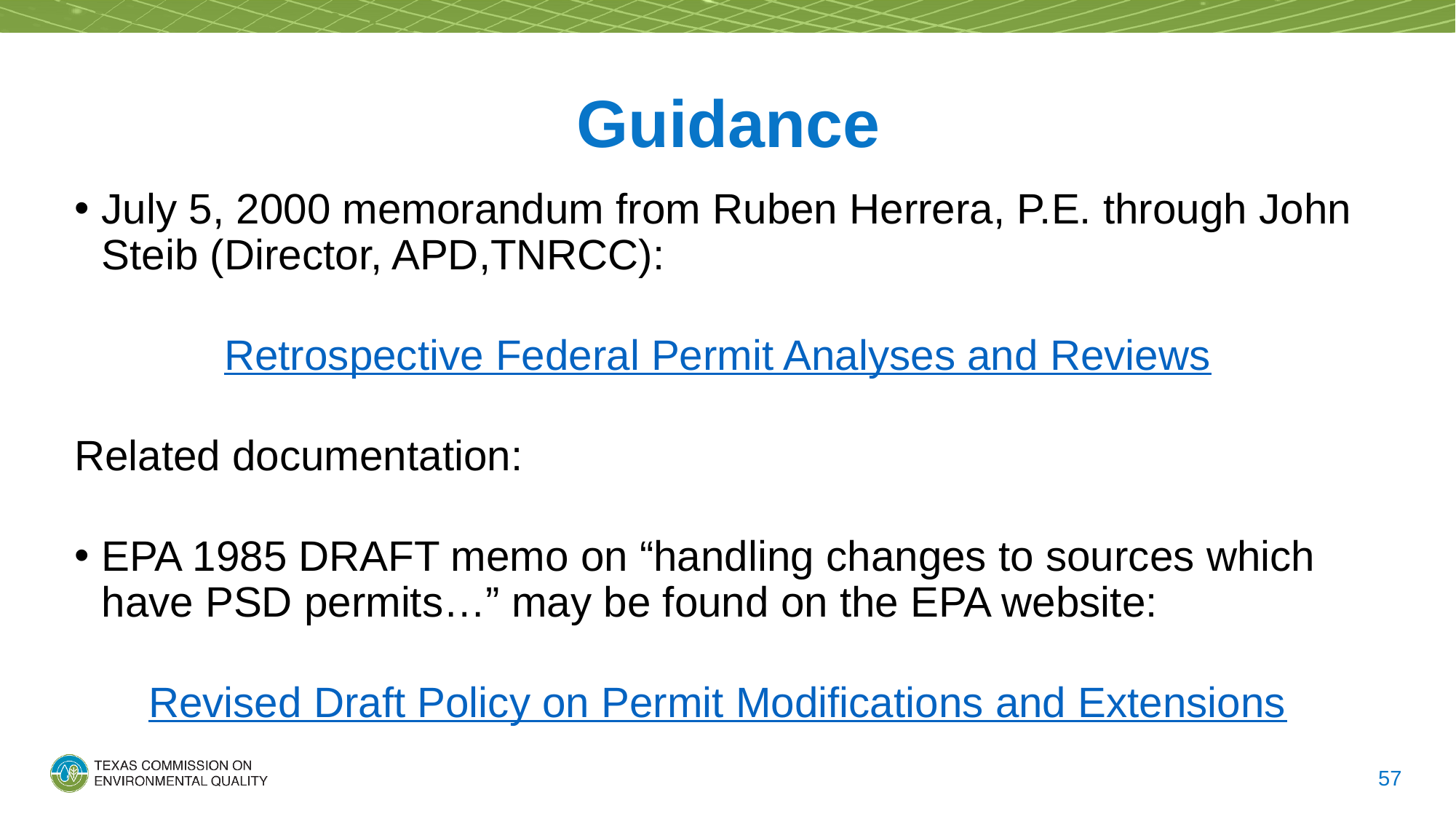

# Guidance
July 5, 2000 memorandum from Ruben Herrera, P.E. through John Steib (Director, APD,TNRCC):
Retrospective Federal Permit Analyses and Reviews
Related documentation:
EPA 1985 DRAFT memo on “handling changes to sources which have PSD permits…” may be found on the EPA website:
Revised Draft Policy on Permit Modifications and Extensions